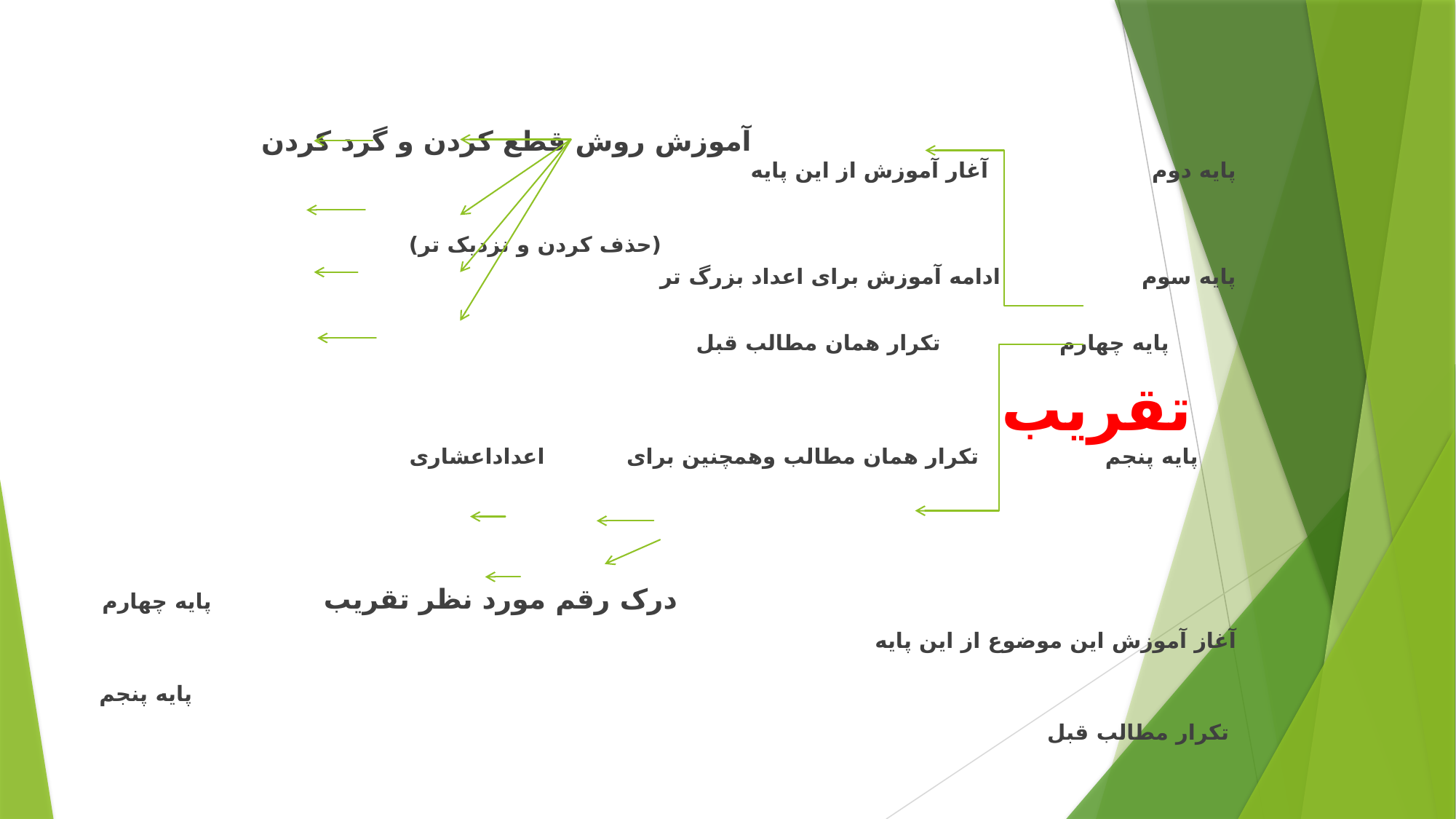

آموزش روش قطع کردن و گرد کردن                          پایه دوم                      آغار آموزش از این پایه
                               (حذف کردن و نزدیک تر)                      پایه سوم                   ادامه آموزش برای اعداد بزرگ تر
                                                                                                                                                                              پایه چهارم                تکرار همان مطالب قبل
      تقریب                                                                                                                                          پایه پنجم                 تکرار همان مطالب وهمچنین برای           اعداداعشاری

                                                                           درک رقم مورد نظر تقریب               پایه چهارم          آغاز آموزش این موضوع از این پایه
                                                                                                                                            پایه پنجم             تکرار مطالب قبل